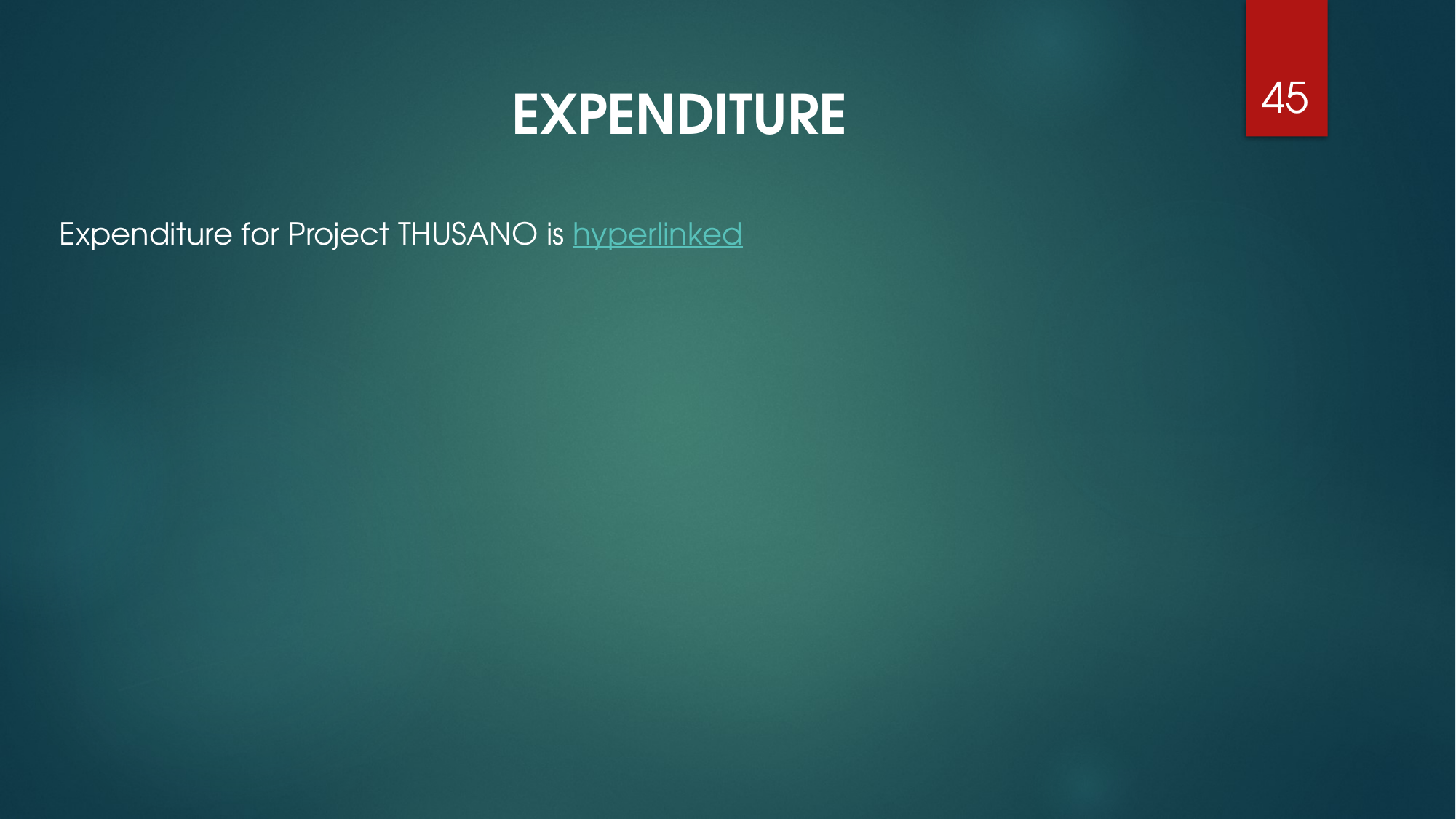

Expenditure for Project THUSANO is hyperlinked

45
EXPENDITURE